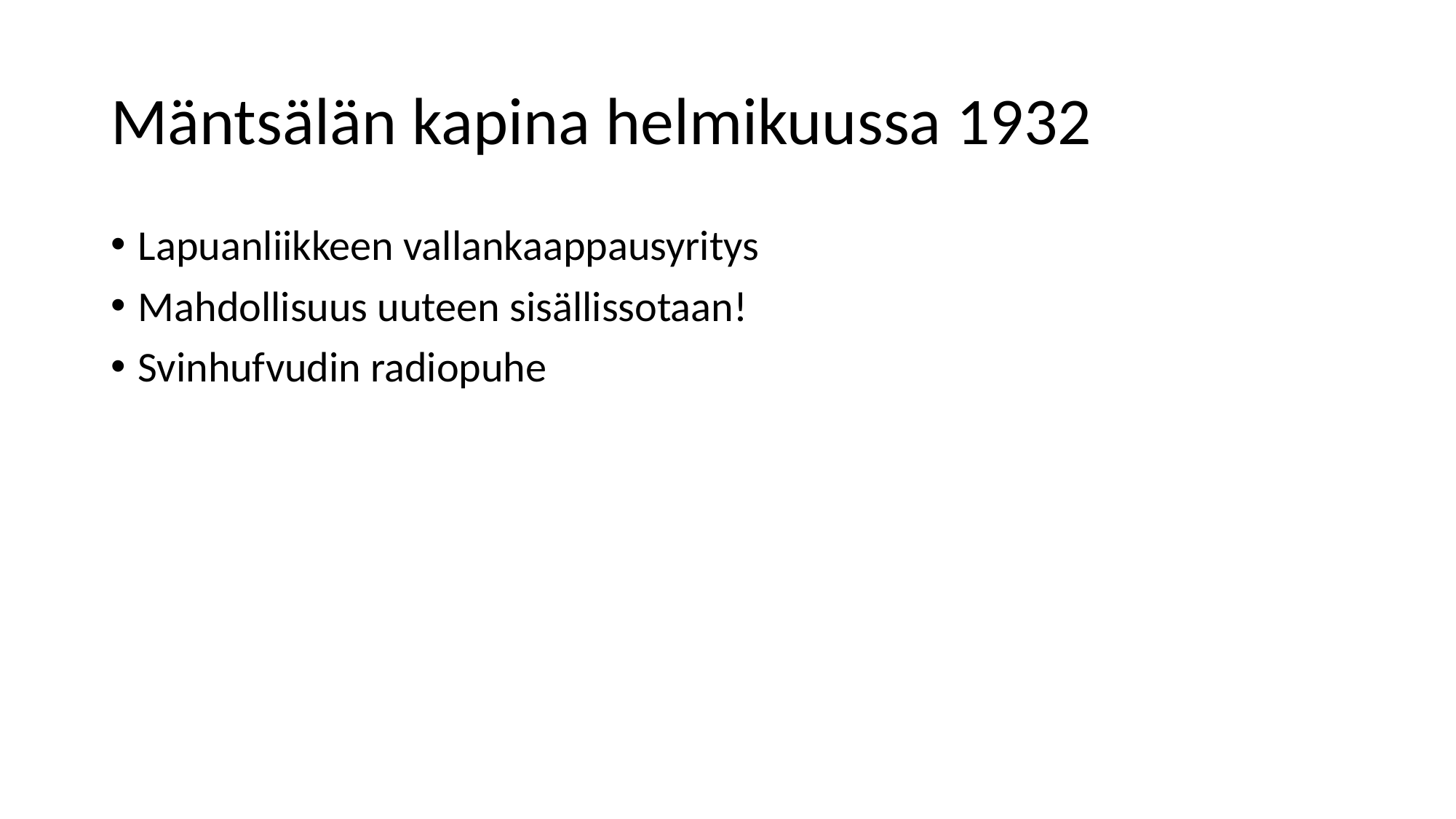

# Mäntsälän kapina helmikuussa 1932
Lapuanliikkeen vallankaappausyritys
Mahdollisuus uuteen sisällissotaan!
Svinhufvudin radiopuhe